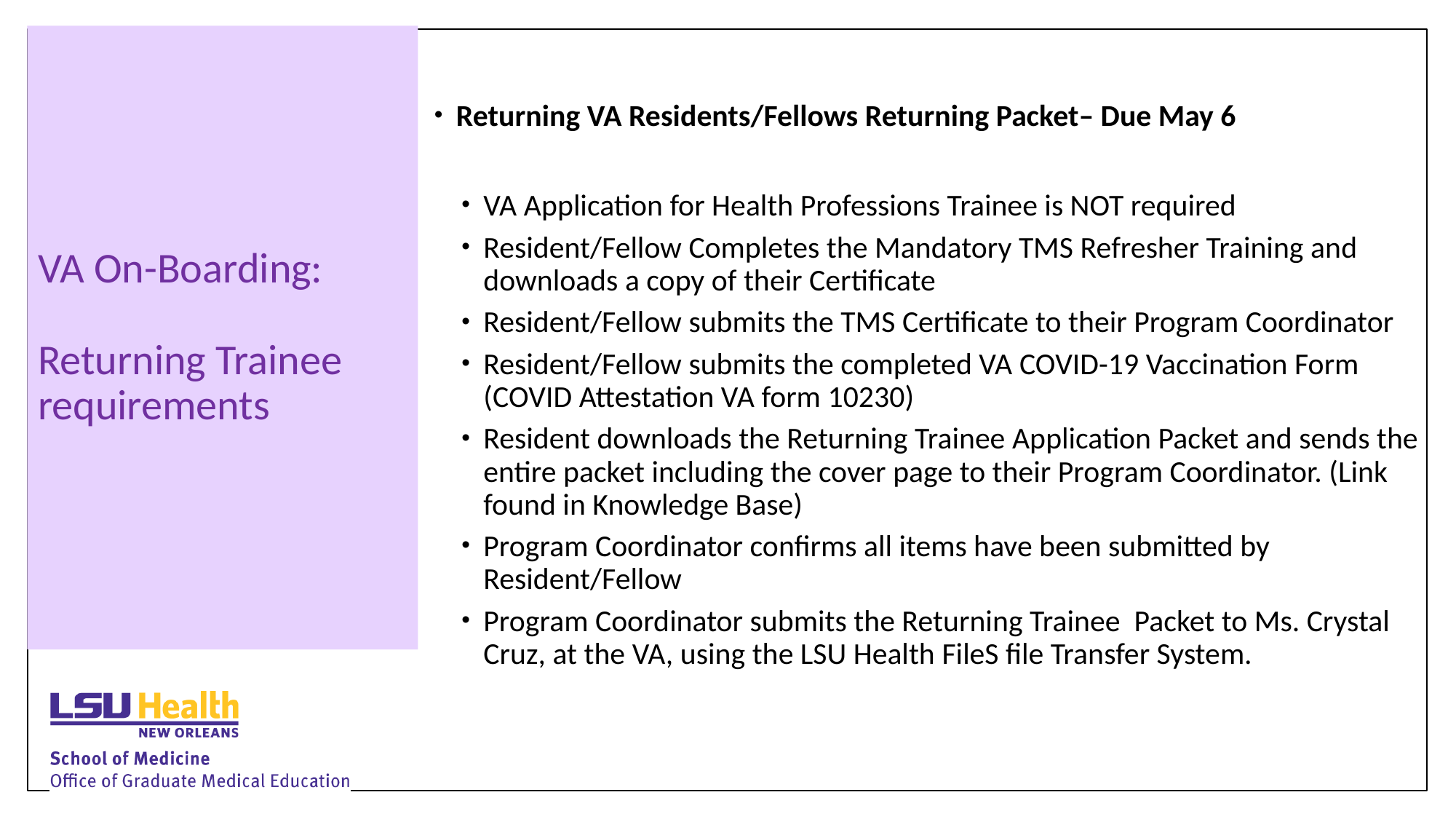

# VA On-Boarding: Returning Trainee requirements

Returning VA Residents/Fellows Returning Packet– Due May 6

VA Application for Health Professions Trainee is NOT required
Resident/Fellow Completes the Mandatory TMS Refresher Training and downloads a copy of their Certificate
Resident/Fellow submits the TMS Certificate to their Program Coordinator
Resident/Fellow submits the completed VA COVID-19 Vaccination Form (COVID Attestation VA form 10230)
Resident downloads the Returning Trainee Application Packet and sends the entire packet including the cover page to their Program Coordinator. (Link found in Knowledge Base)
Program Coordinator confirms all items have been submitted by Resident/Fellow
Program Coordinator submits the Returning Trainee  Packet to Ms. Crystal Cruz, at the VA, using the LSU Health FileS file Transfer System.